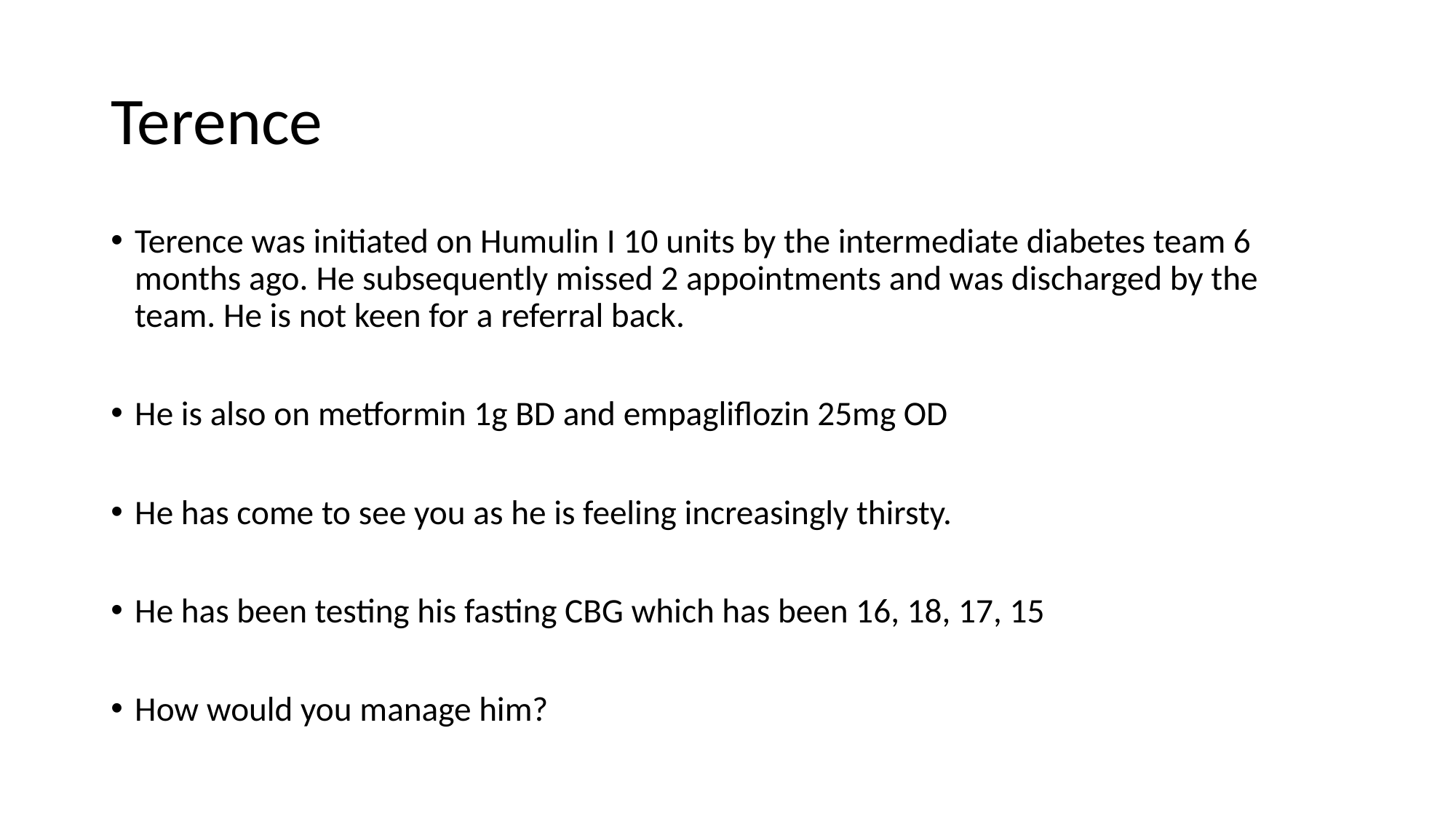

# Terence
Terence was initiated on Humulin I 10 units by the intermediate diabetes team 6 months ago. He subsequently missed 2 appointments and was discharged by the team. He is not keen for a referral back.

He is also on metformin 1g BD and empagliflozin 25mg OD

He has come to see you as he is feeling increasingly thirsty.

He has been testing his fasting CBG which has been 16, 18, 17, 15

How would you manage him?